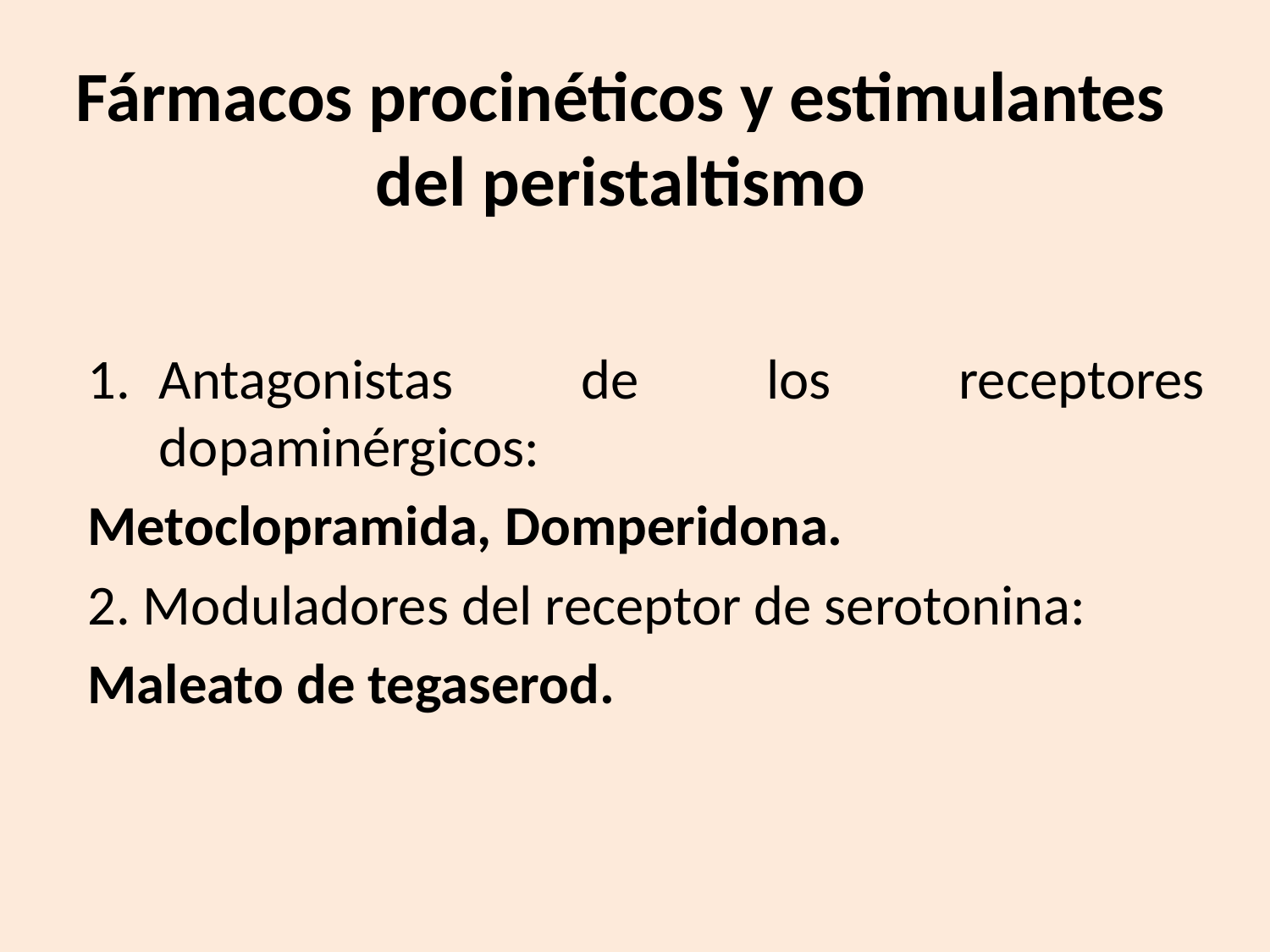

# Fármacos procinéticos y estimulantes del peristaltismo
Antagonistas de los receptores dopaminérgicos:
Metoclopramida, Domperidona.
2. Moduladores del receptor de serotonina:
Maleato de tegaserod.